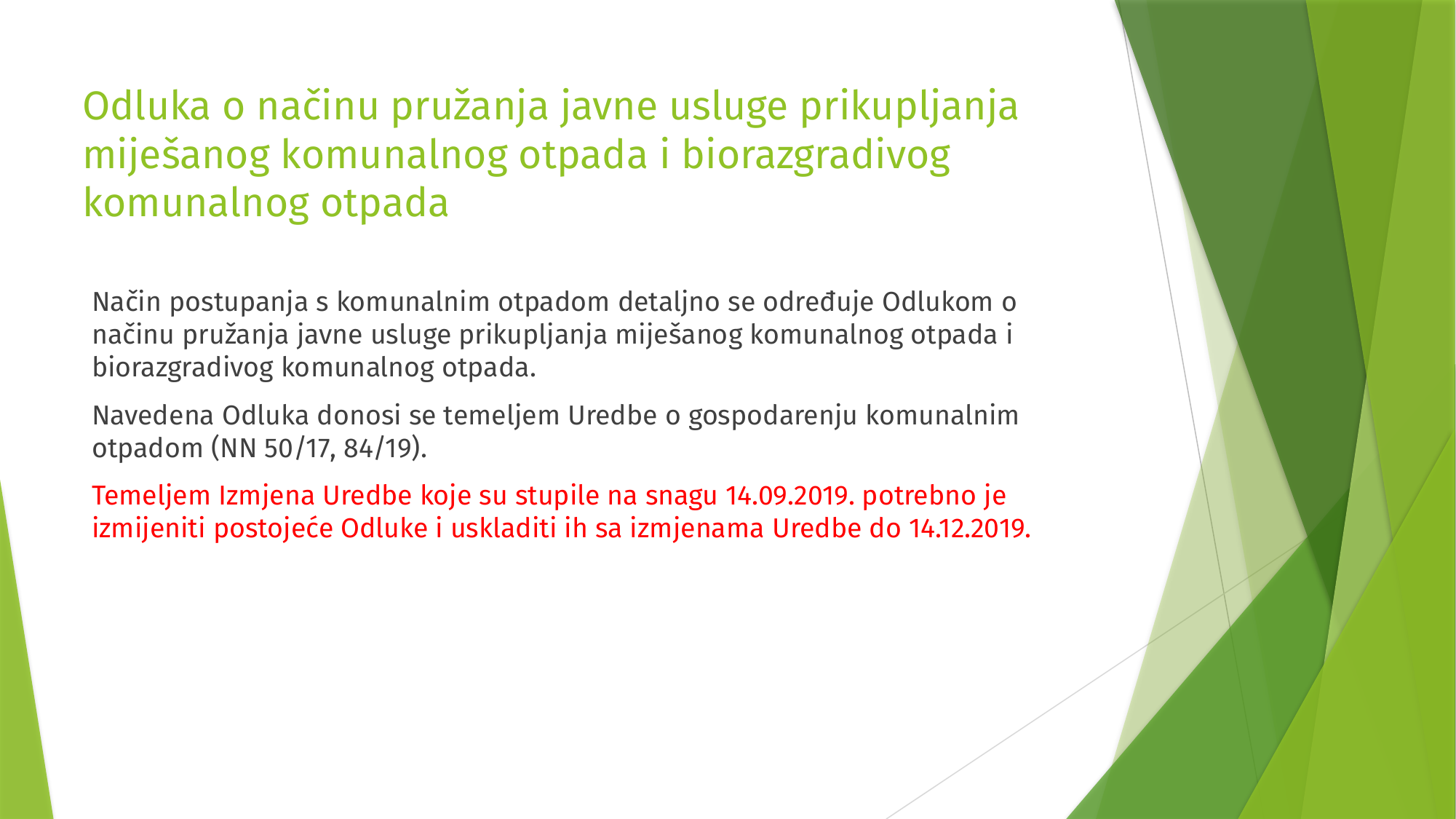

# Odluka o načinu pružanja javne usluge prikupljanja miješanog komunalnog otpada i biorazgradivog komunalnog otpada
Način postupanja s komunalnim otpadom detaljno se određuje Odlukom o načinu pružanja javne usluge prikupljanja miješanog komunalnog otpada i biorazgradivog komunalnog otpada.
Navedena Odluka donosi se temeljem Uredbe o gospodarenju komunalnim otpadom (NN 50/17, 84/19).
Temeljem Izmjena Uredbe koje su stupile na snagu 14.09.2019. potrebno je izmijeniti postojeće Odluke i uskladiti ih sa izmjenama Uredbe do 14.12.2019.